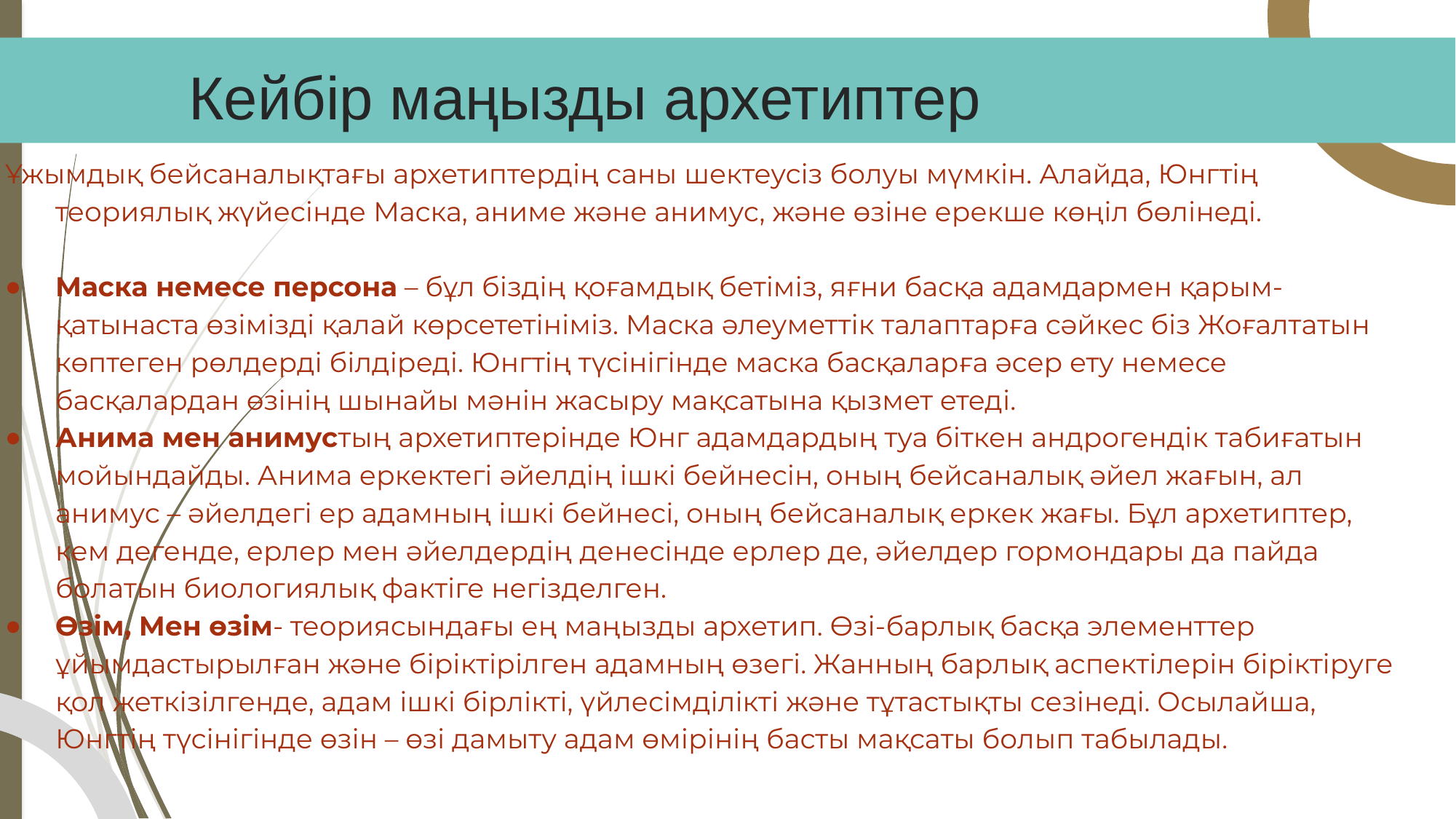

# Кейбір маңызды архетиптер
Ұжымдық бейсаналықтағы архетиптердің саны шектеусіз болуы мүмкін. Алайда, Юнгтің теориялық жүйесінде Маска, аниме және анимус, және өзіне ерекше көңіл бөлінеді.

Маска немесе персона – бұл біздің қоғамдық бетіміз, яғни басқа адамдармен қарым-қатынаста өзімізді қалай көрсететініміз. Маска әлеуметтік талаптарға сәйкес біз Жоғалтатын көптеген рөлдерді білдіреді. Юнгтің түсінігінде маска басқаларға әсер ету немесе басқалардан өзінің шынайы мәнін жасыру мақсатына қызмет етеді.
Анима мен анимустың архетиптерінде Юнг адамдардың туа біткен андрогендік табиғатын мойындайды. Анима еркектегі әйелдің ішкі бейнесін, оның бейсаналық әйел жағын, ал анимус – әйелдегі ер адамның ішкі бейнесі, оның бейсаналық еркек жағы. Бұл архетиптер, кем дегенде, ерлер мен әйелдердің денесінде ерлер де, әйелдер гормондары да пайда болатын биологиялық фактіге негізделген.
Өзім, Мен өзім- теориясындағы ең маңызды архетип. Өзі-барлық басқа элементтер ұйымдастырылған және біріктірілген адамның өзегі. Жанның барлық аспектілерін біріктіруге қол жеткізілгенде, адам ішкі бірлікті, үйлесімділікті және тұтастықты сезінеді. Осылайша, Юнгтің түсінігінде өзін – өзі дамыту адам өмірінің басты мақсаты болып табылады.